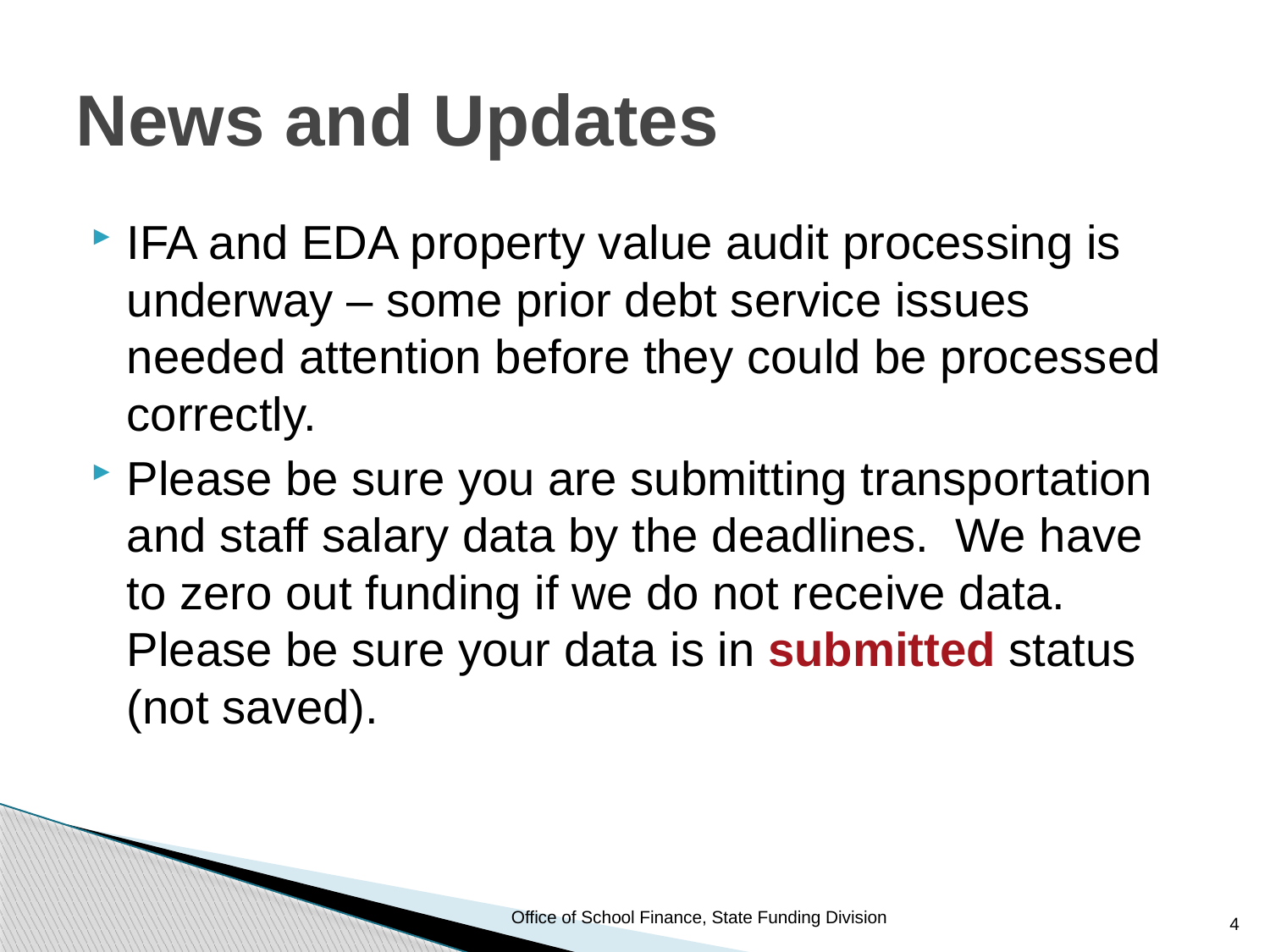

# News and Updates
IFA and EDA property value audit processing is underway – some prior debt service issues needed attention before they could be processed correctly.
Please be sure you are submitting transportation and staff salary data by the deadlines.  We have to zero out funding if we do not receive data.  Please be sure your data is in submitted status (not saved).
Office of School Finance, State Funding Division
4